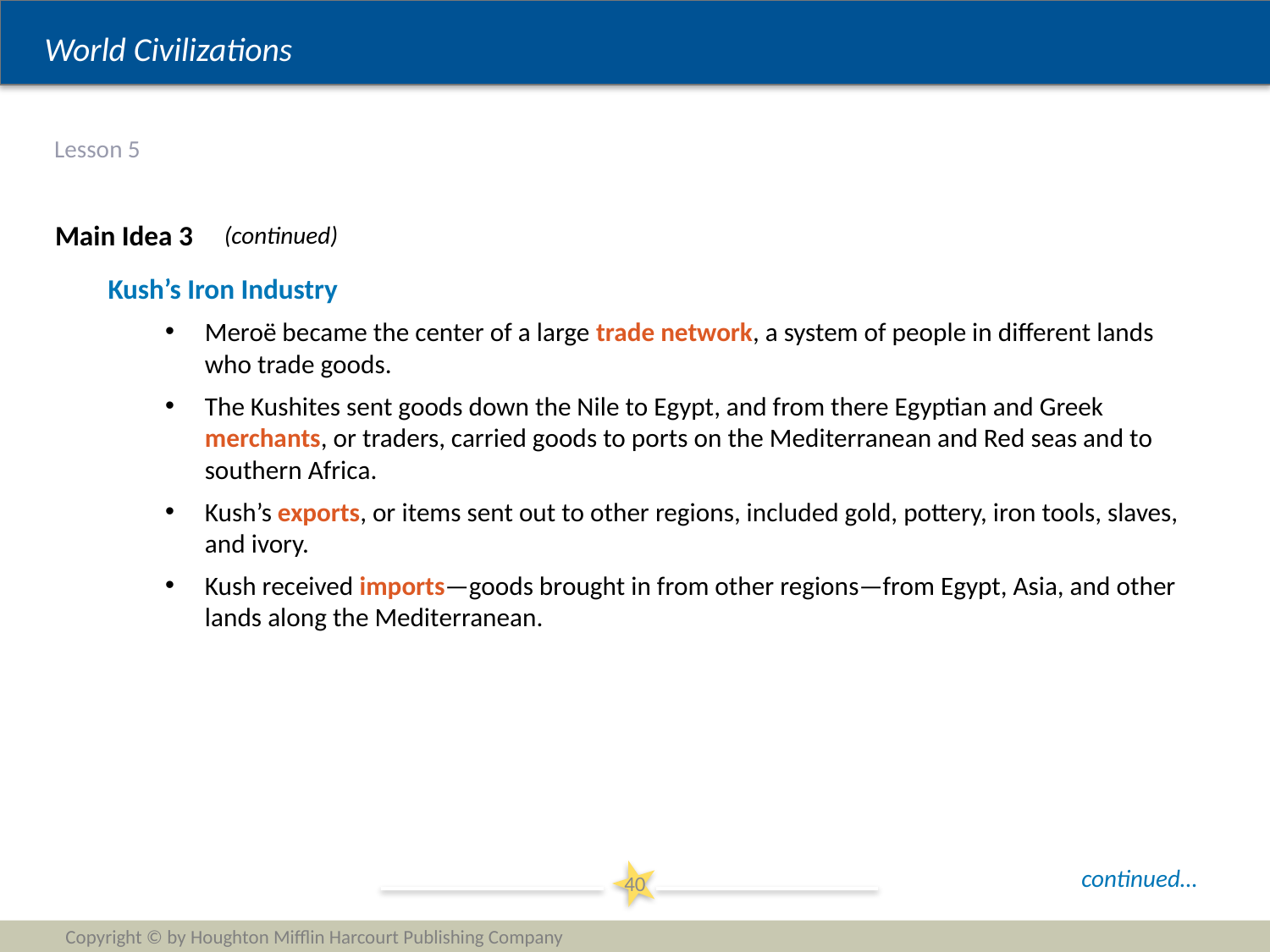

# Lesson 5
Main Idea 3
(continued)
Kush’s Iron Industry
Meroë became the center of a large trade network, a system of people in different lands who trade goods.
The Kushites sent goods down the Nile to Egypt, and from there Egyptian and Greek merchants, or traders, carried goods to ports on the Mediterranean and Red seas and to southern Africa.
Kush’s exports, or items sent out to other regions, included gold, pottery, iron tools, slaves, and ivory.
Kush received imports—goods brought in from other regions—from Egypt, Asia, and other lands along the Mediterranean.

continued…
40
Copyright © by Houghton Mifflin Harcourt Publishing Company